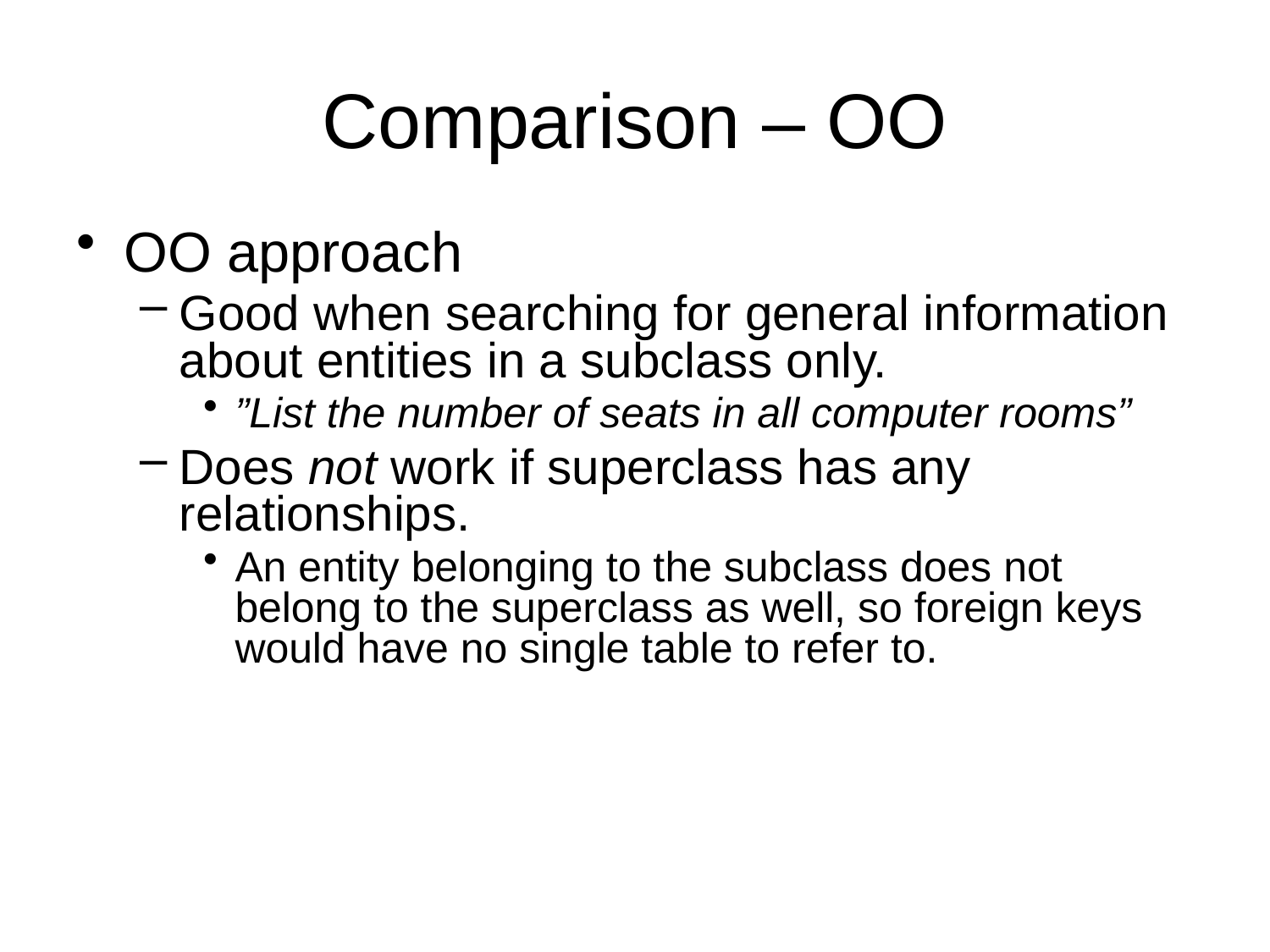

# Comparison – OO
OO approach
Good when searching for general information about entities in a subclass only.
”List the number of seats in all computer rooms”
Does not work if superclass has any relationships.
An entity belonging to the subclass does not belong to the superclass as well, so foreign keys would have no single table to refer to.